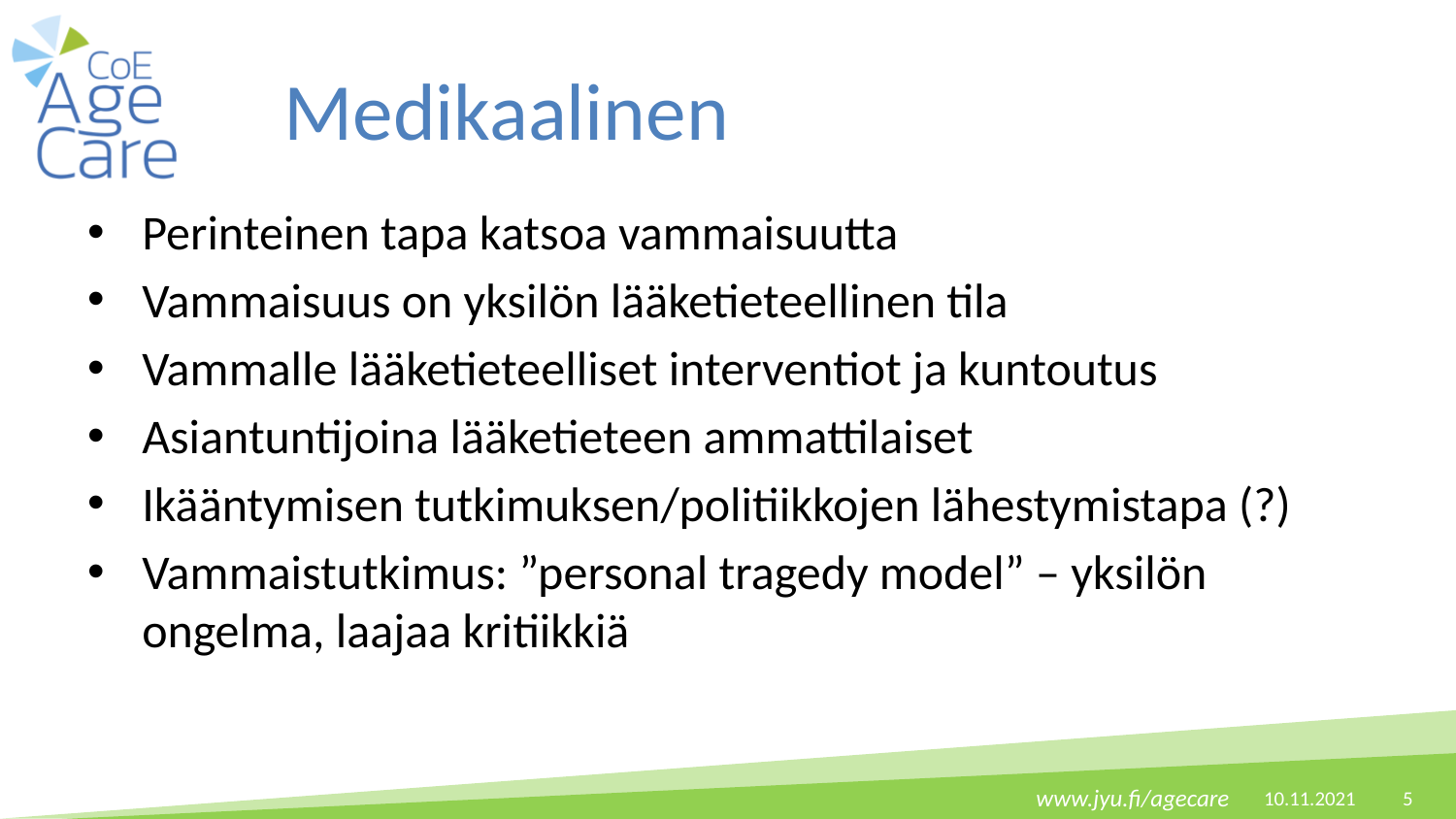

# Medikaalinen
Perinteinen tapa katsoa vammaisuutta
Vammaisuus on yksilön lääketieteellinen tila
Vammalle lääketieteelliset interventiot ja kuntoutus
Asiantuntijoina lääketieteen ammattilaiset
Ikääntymisen tutkimuksen/politiikkojen lähestymistapa (?)
Vammaistutkimus: ”personal tragedy model” – yksilön ongelma, laajaa kritiikkiä